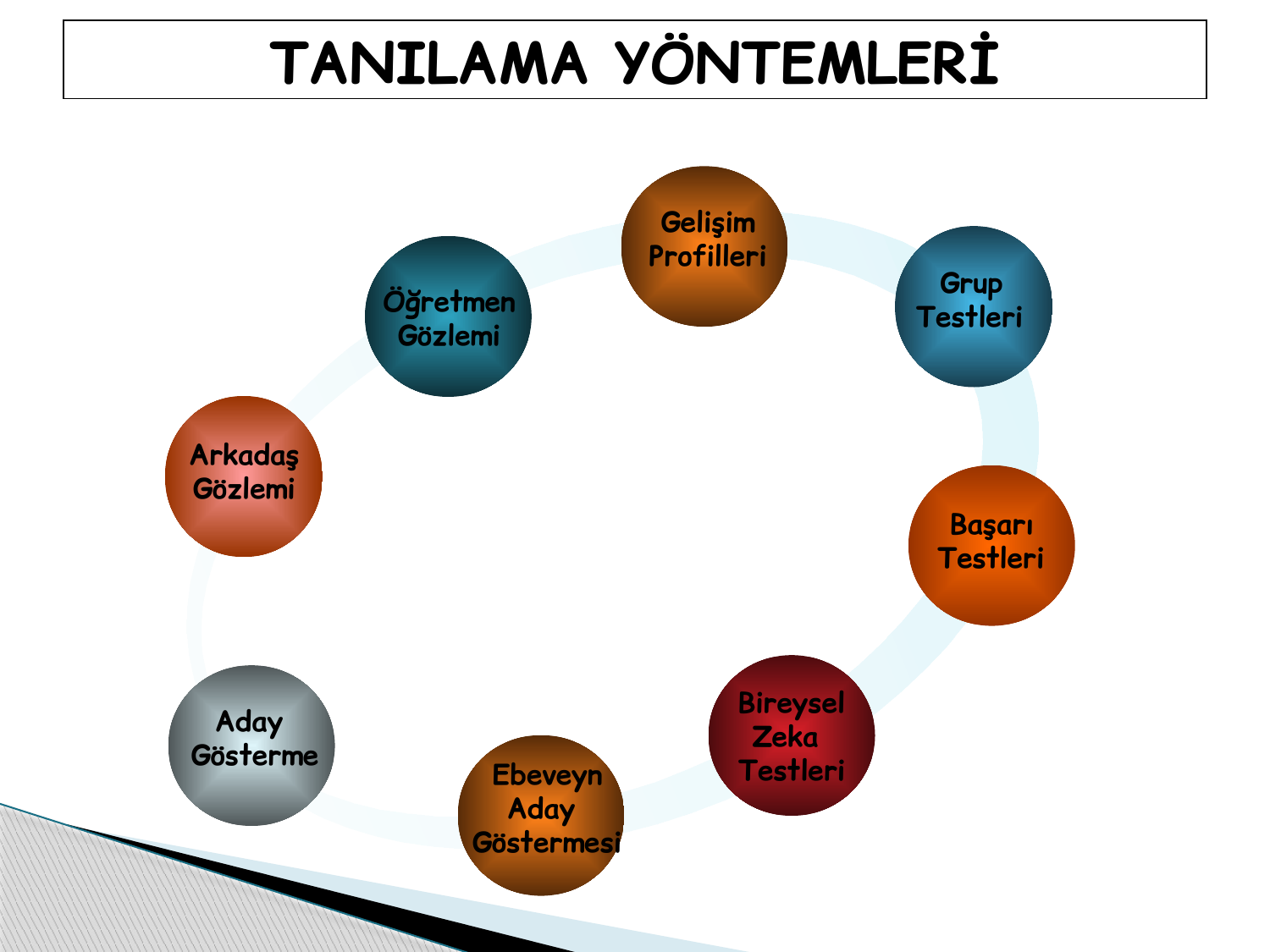

TANILAMA YÖNTEMLERİ

 Gelişim
Profilleri

  Grup
Testleri
Öğretmen
Gözlemi

Arkadaş
Gözlemi

 Başarı
Testleri
Bireysel
Zeka
Testleri

Aday
Gösterme

Ebeveyn
Aday
Göstermesi